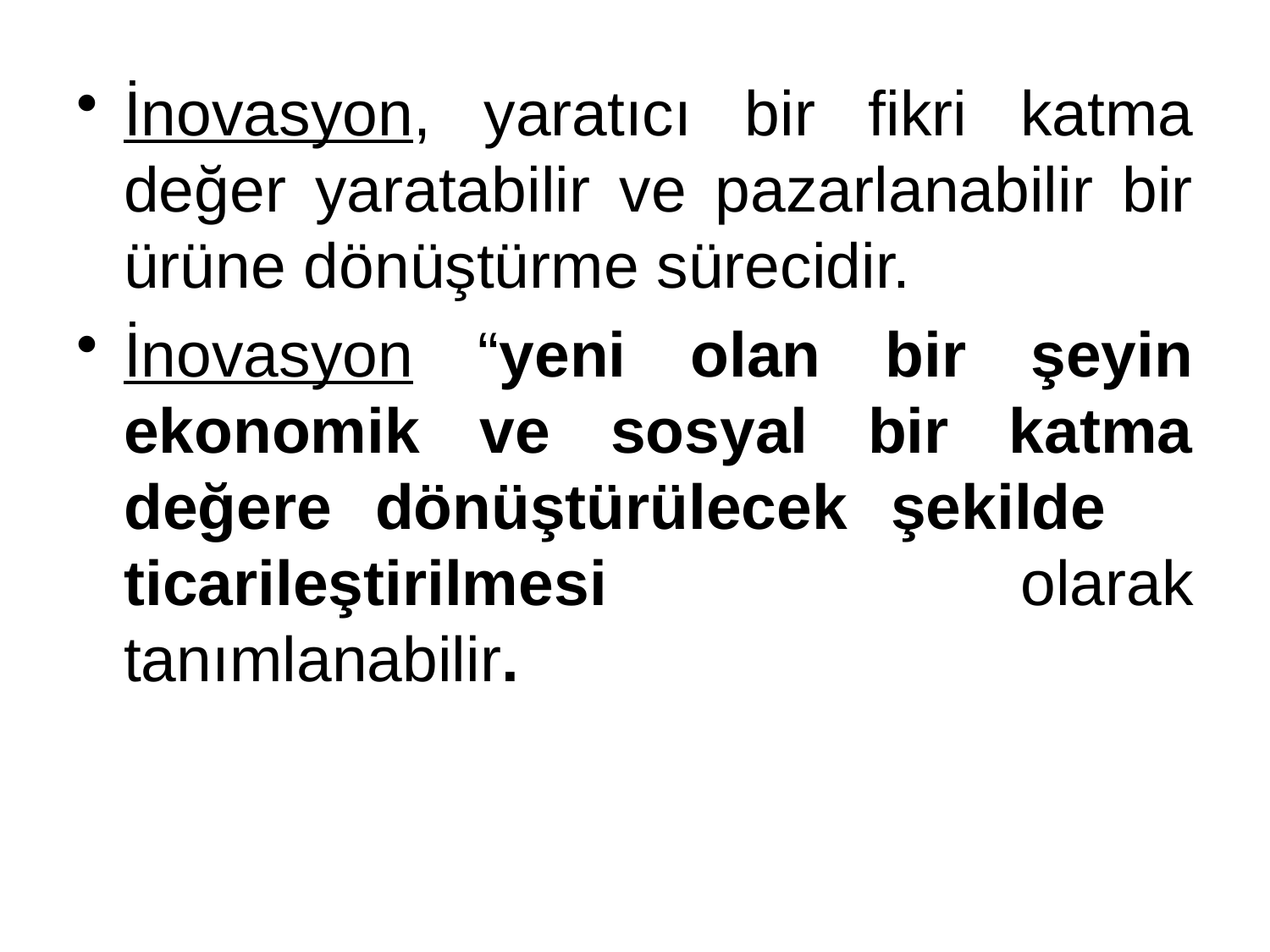

İnovasyon, yaratıcı bir fikri katma değer yaratabilir ve pazarlanabilir bir ürüne dönüştürme sürecidir.
İnovasyon “yeni olan bir şeyin ekonomik ve sosyal bir katma değere dönüştürülecek şekilde   ticarileştirilmesi olarak tanımlanabilir.